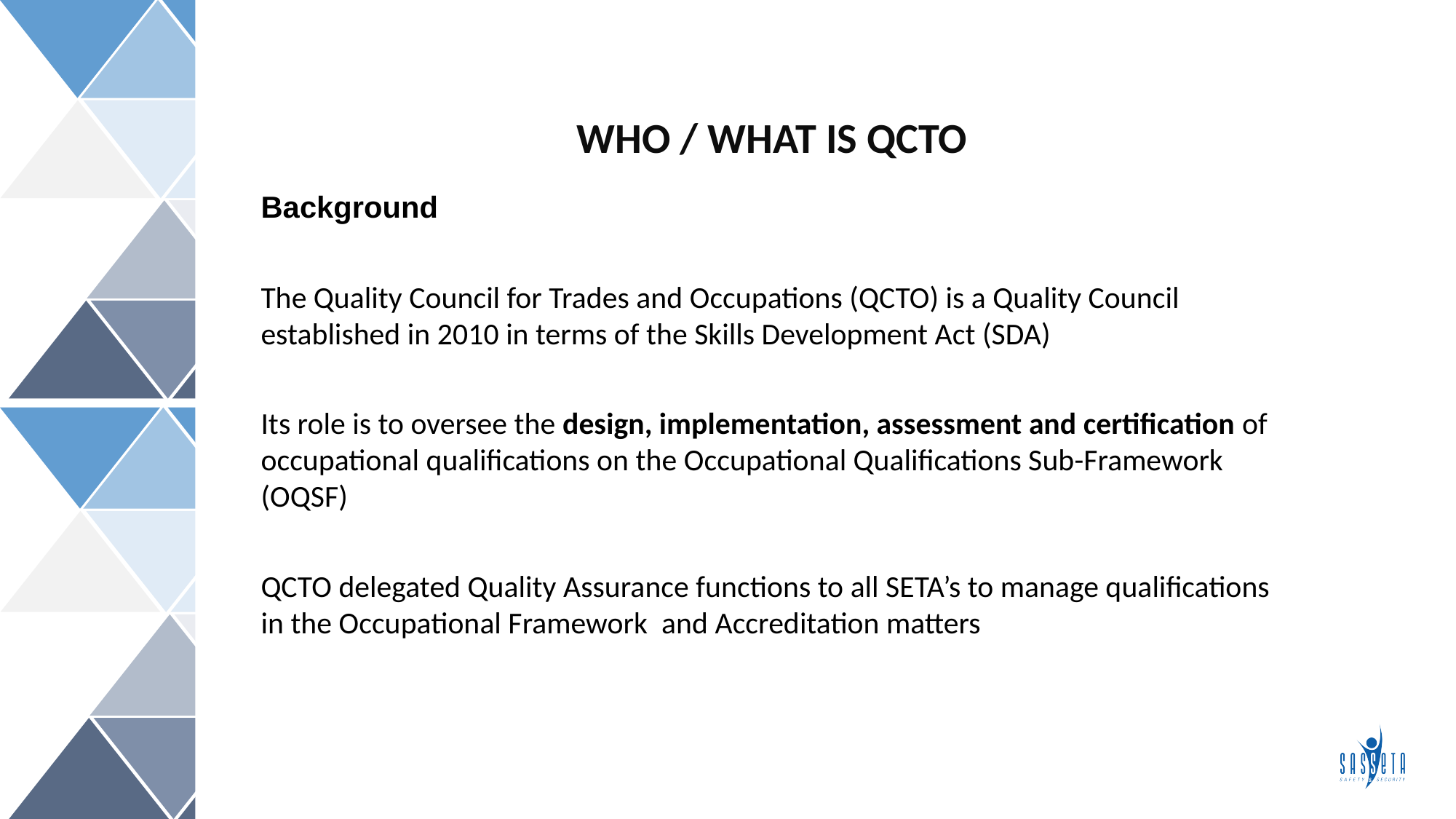

# WHO / WHAT IS QCTO
Background

The Quality Council for Trades and Occupations (QCTO) is a Quality Council established in 2010 in terms of the Skills Development Act (SDA)

Its role is to oversee the design, implementation, assessment and certification of occupational qualifications on the Occupational Qualifications Sub-Framework (OQSF)

QCTO delegated Quality Assurance functions to all SETA’s to manage qualifications in the Occupational Framework  and Accreditation matters